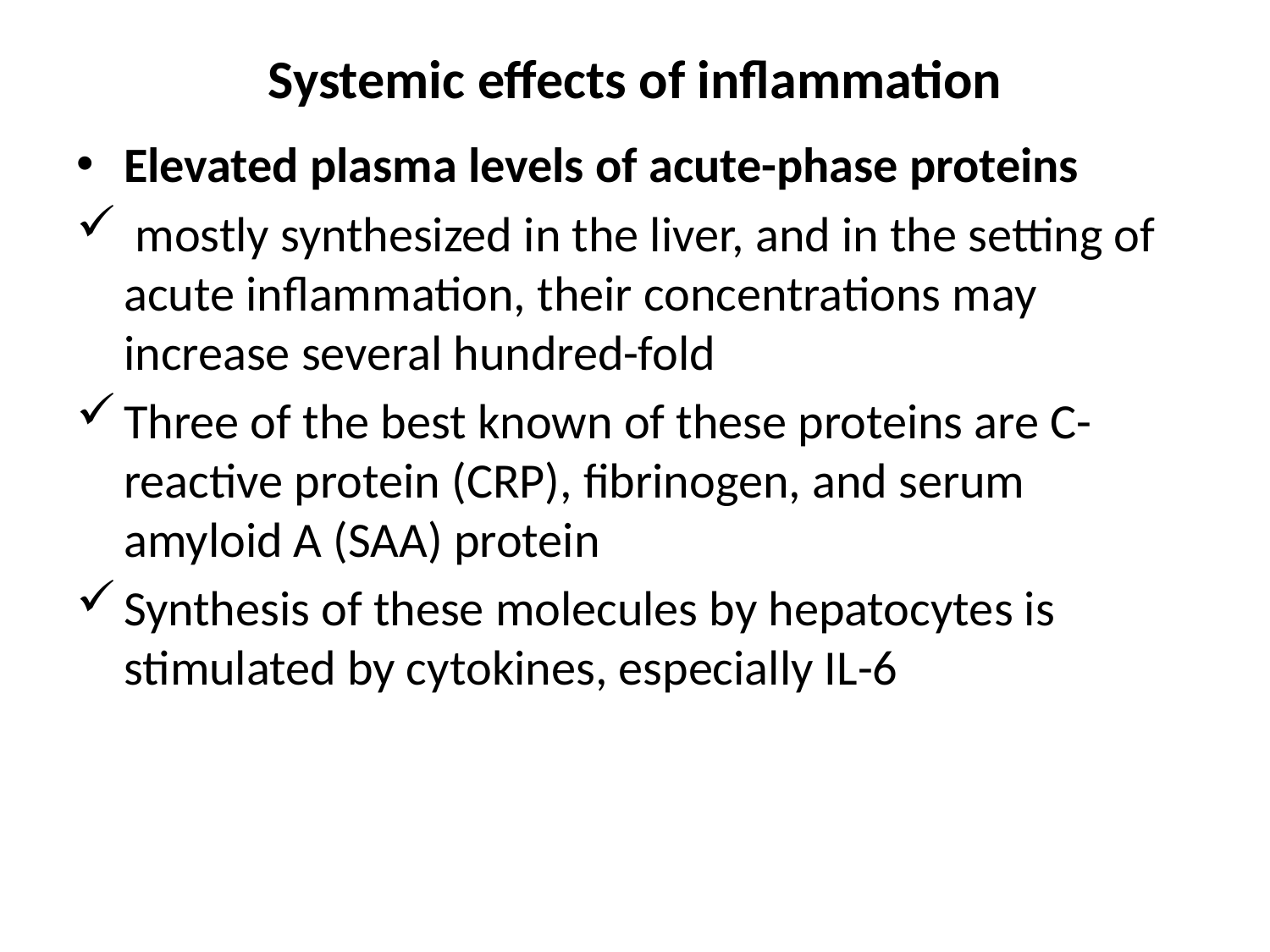

# Systemic effects of inflammation
Elevated plasma levels of acute-phase proteins
 mostly synthesized in the liver, and in the setting of acute inflammation, their concentrations may increase several hundred-fold
Three of the best known of these proteins are C-reactive protein (CRP), fibrinogen, and serum amyloid A (SAA) protein
Synthesis of these molecules by hepatocytes is stimulated by cytokines, especially IL-6